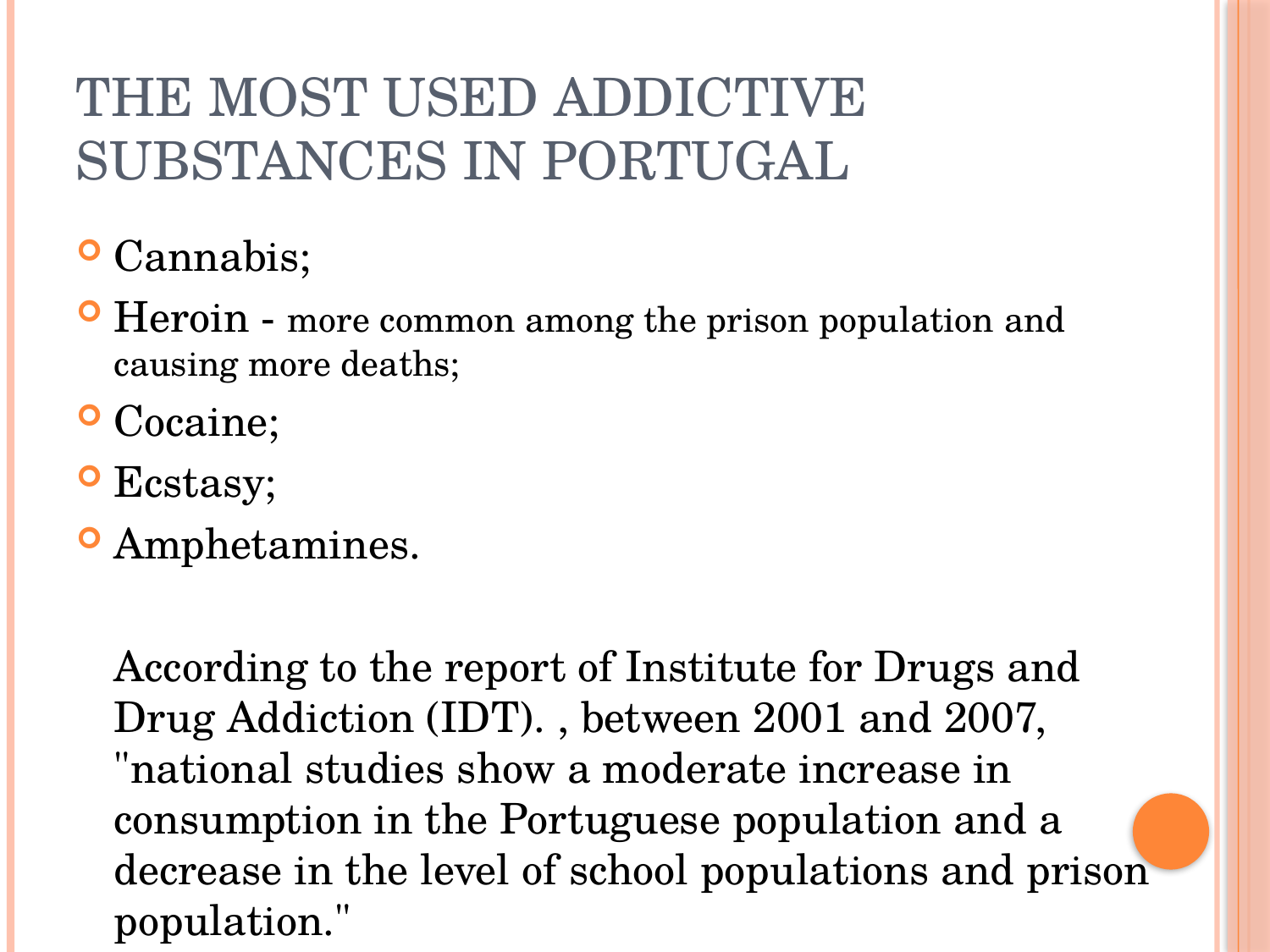

# The most used addictive substances in Portugal
Cannabis;
Heroin - more common among the prison population and causing more deaths;
Cocaine;
Ecstasy;
Amphetamines.

	According to the report of Institute for Drugs and Drug Addiction (IDT). , between 2001 and 2007, "national studies show a moderate increase in consumption in the Portuguese population and a decrease in the level of school populations and prison population."